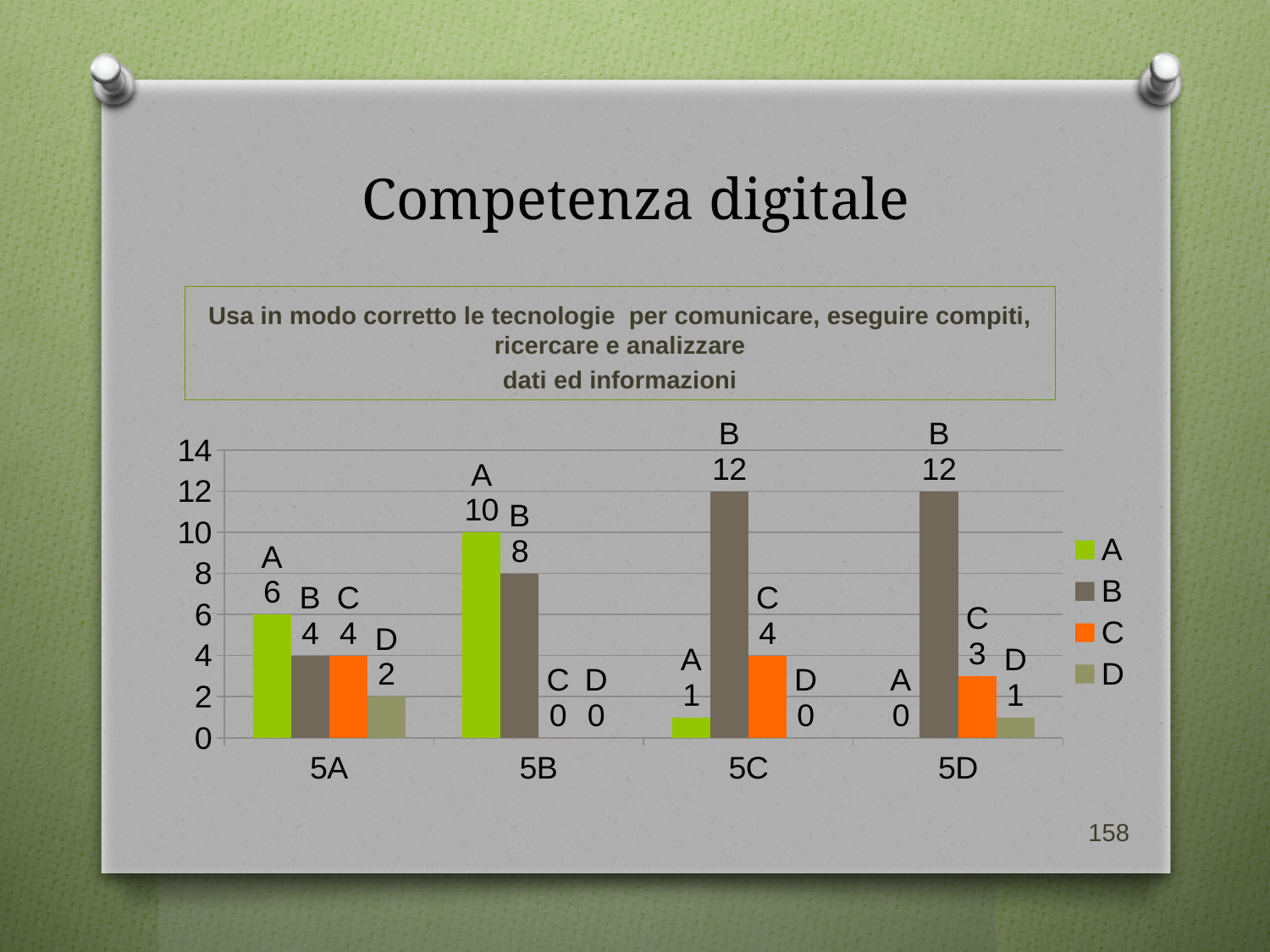

# Competenza digitale
Usa in modo corretto le tecnologie  per comunicare, eseguire compiti, ricercare e analizzare
dati ed informazioni

### Chart

| Category | A | B | C | D |
|---|---|---|---|---|
| 5A | 6.0 | 4.0 | 4.0 | 2.0 |
| 5B | 10.0 | 8.0 | 0.0 | 0.0 |
| 5C | 1.0 | 12.0 | 4.0 | 0.0 |
| 5D | 0.0 | 12.0 | 3.0 | 1.0 |
158